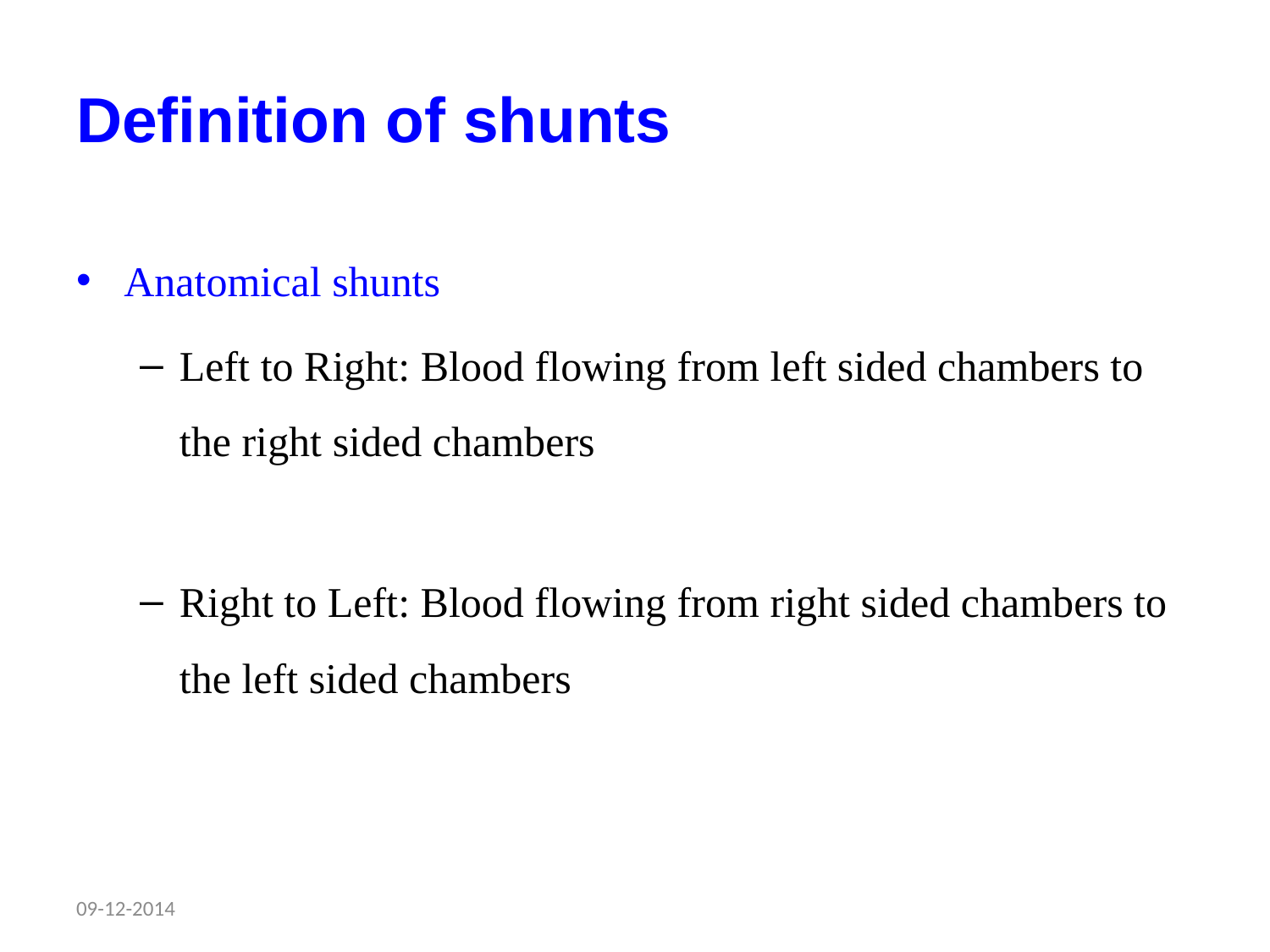

# Definition of shunts
Anatomical shunts
Left to Right: Blood flowing from left sided chambers to the right sided chambers

Right to Left: Blood flowing from right sided chambers to the left sided chambers

09-12-2014